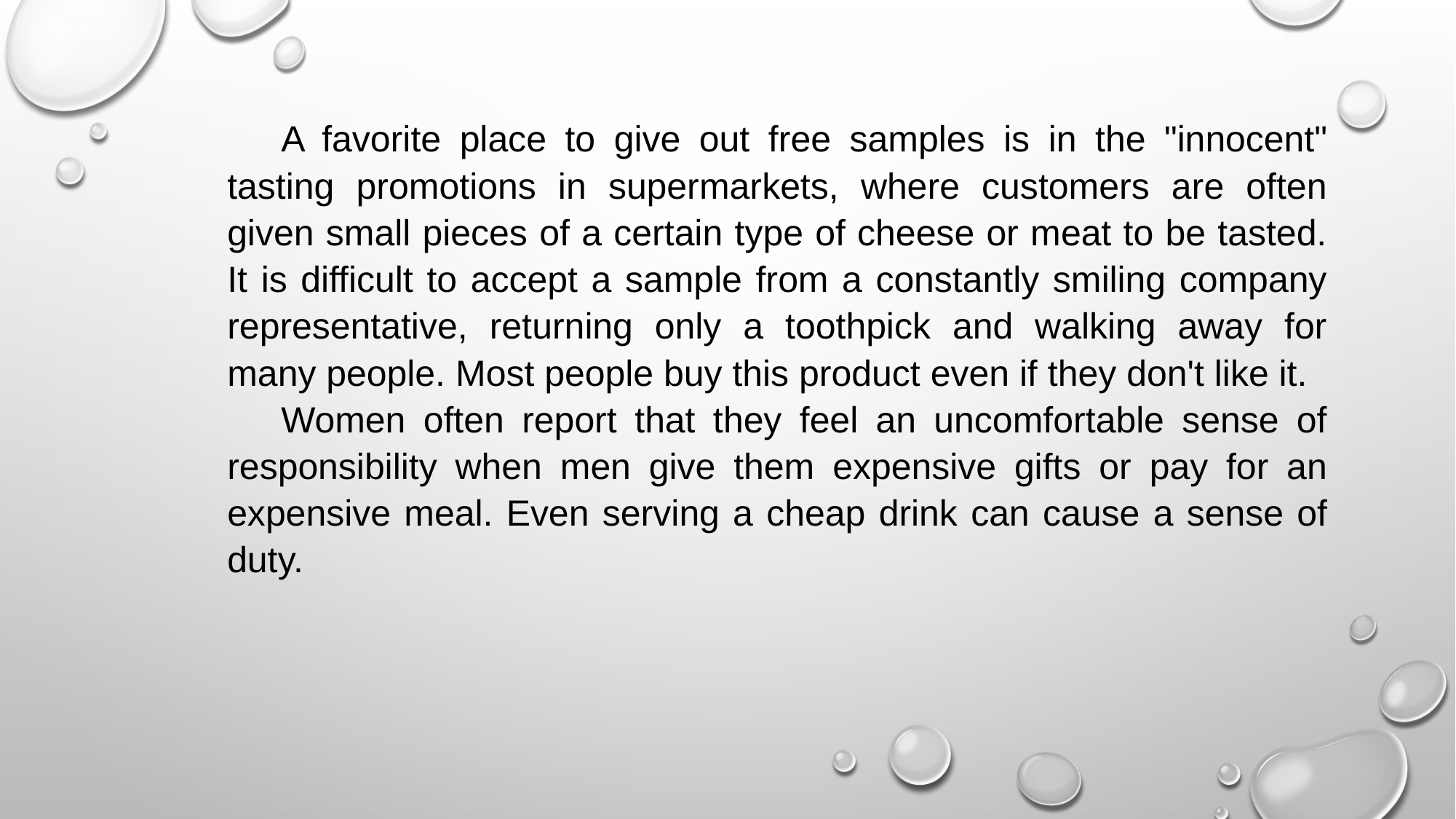

A favorite place to give out free samples is in the "innocent" tasting promotions in supermarkets, where customers are often given small pieces of a certain type of cheese or meat to be tasted. It is difficult to accept a sample from a constantly smiling company representative, returning only a toothpick and walking away for many people. Most people buy this product even if they don't like it.
Women often report that they feel an uncomfortable sense of responsibility when men give them expensive gifts or pay for an expensive meal. Even serving a cheap drink can cause a sense of duty.